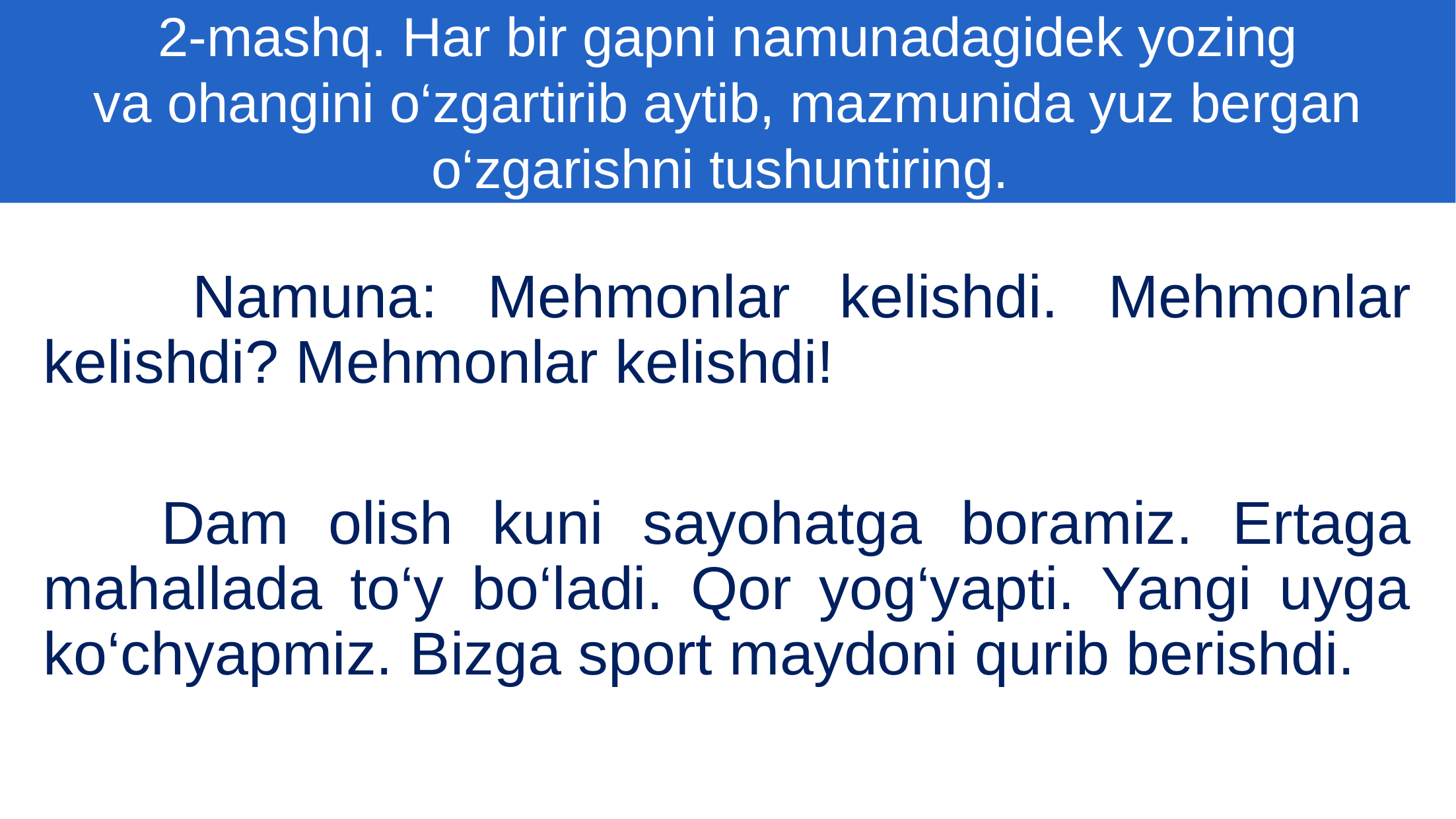

2-mashq. Har bir gapni namunadagidek yozing
va ohangini o‘zgartirib aytib, mazmunida yuz bergan o‘zgarishni tushuntiring.
   Namuna: Mehmonlar kelishdi. Mehmonlar kelishdi? Mehmonlar kelishdi!

   Dam olish kuni sayohatga boramiz. Ertaga mahallada to‘y bo‘ladi. Qor yog‘yapti. Yangi uyga ko‘chyapmiz. Bizga sport maydoni qurib berishdi.